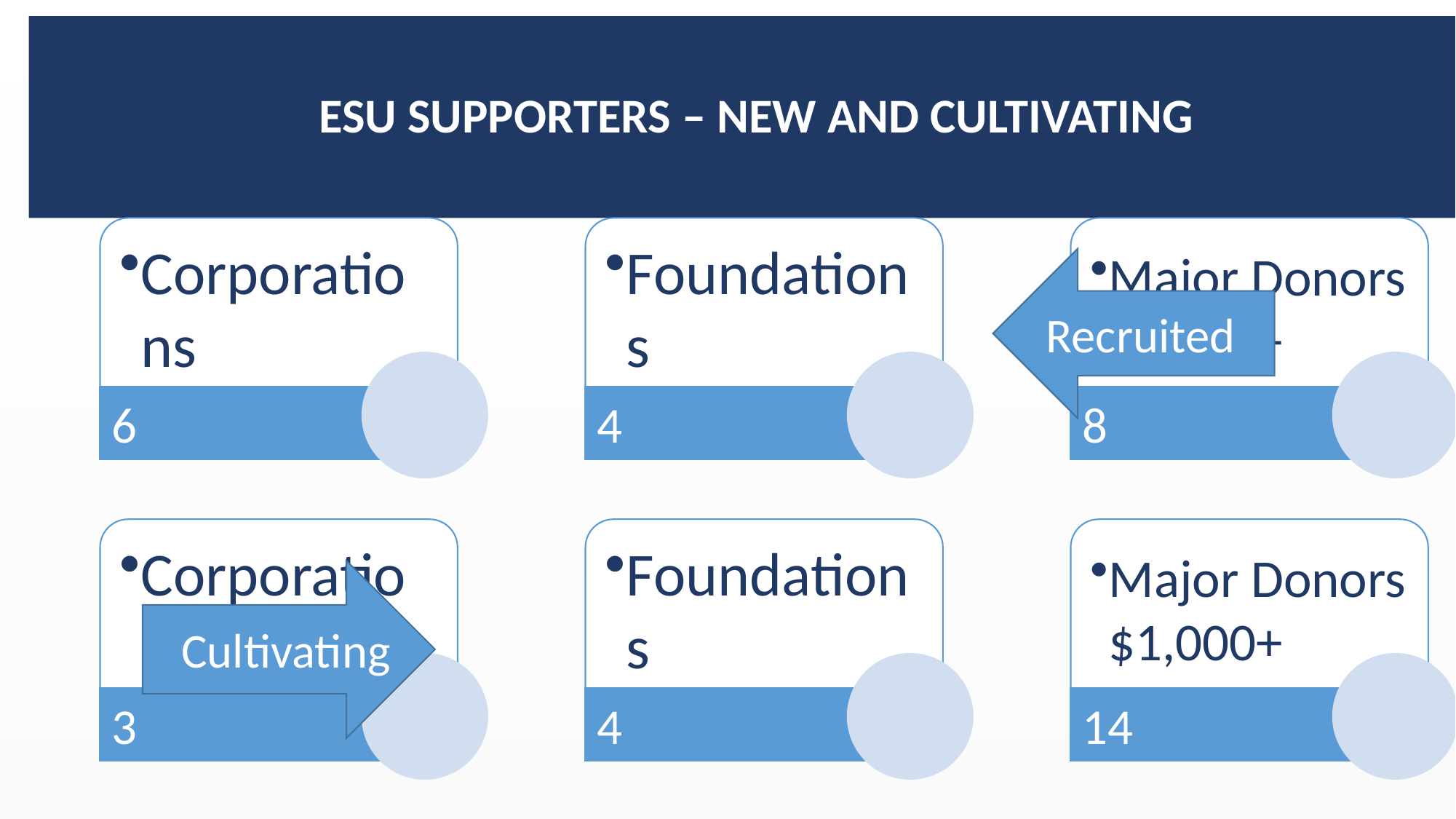

# esu supporters – new and cultivating
6
4
8
3
4
Corporations
Foundations
Major Donors $1,000+
Foundations
Corporations
14
Major Donors $1,000+
Recruited

Cultivating